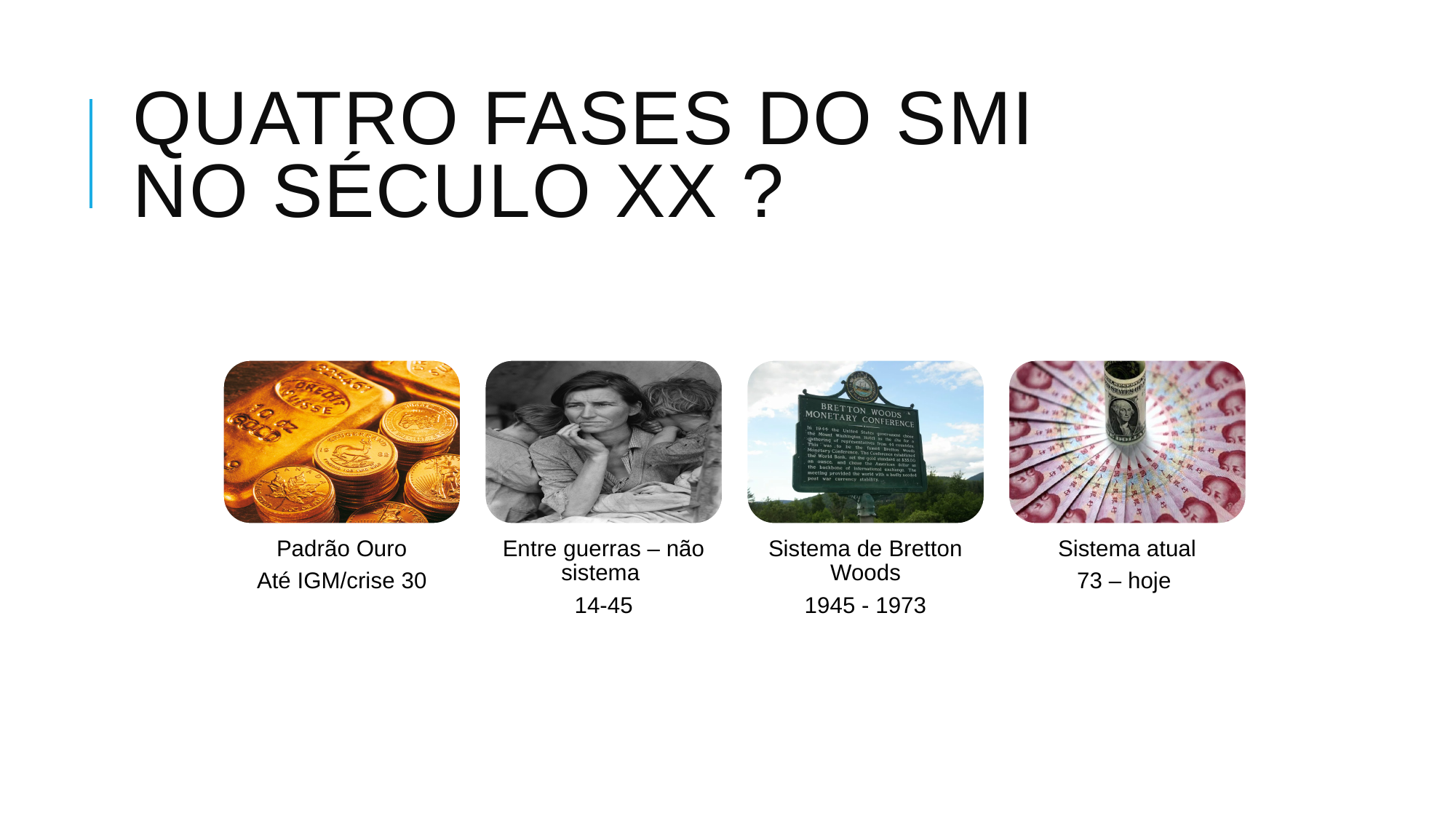

# Quatro fases do SMI no século XX ?
Padrão Ouro
Até IGM/crise 30
Entre guerras – não sistema
14-45
Sistema de Bretton Woods
1945 - 1973
Sistema atual
73 – hoje